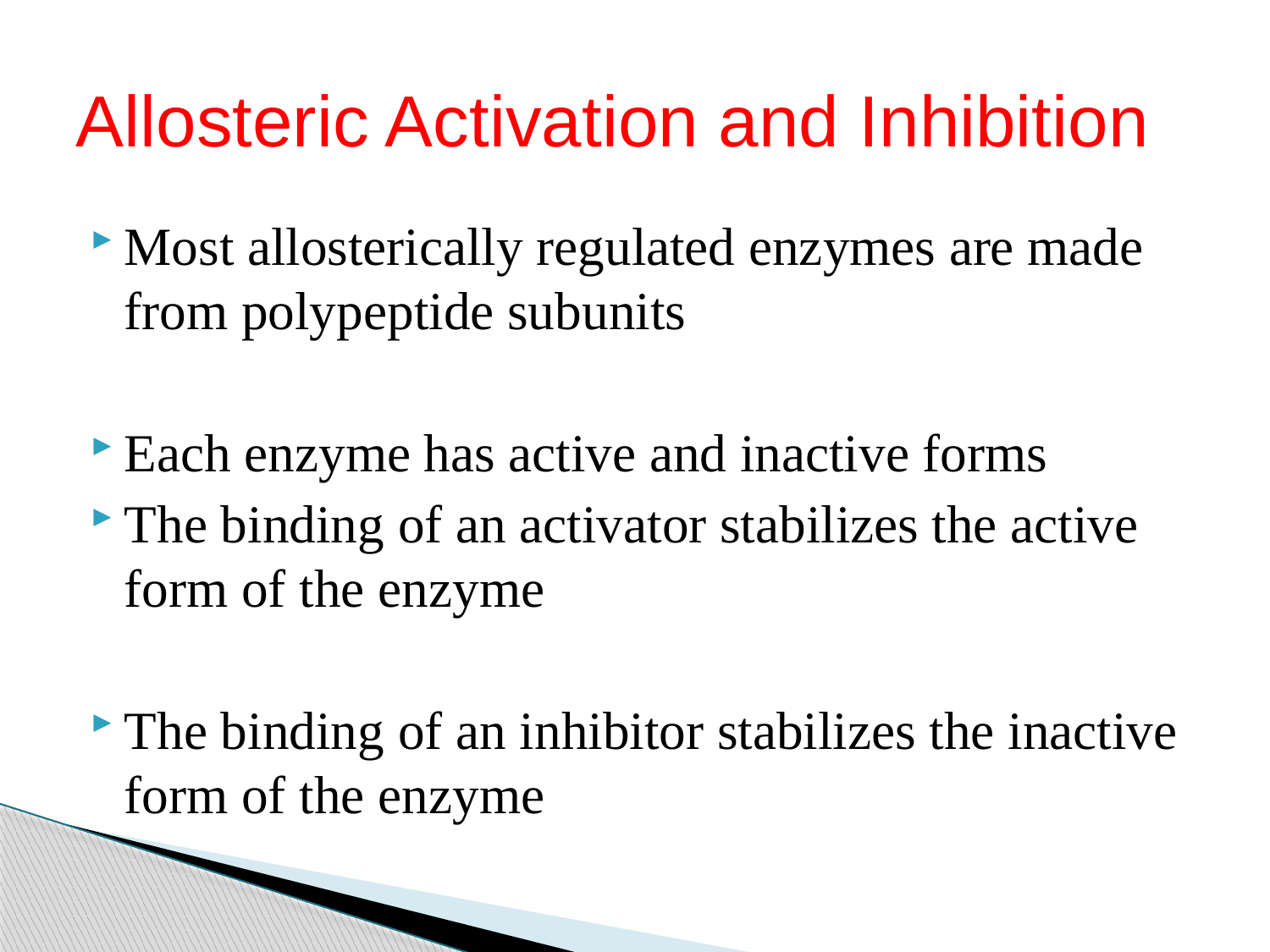

# Allosteric Activation and Inhibition
Most allosterically regulated enzymes are made from polypeptide subunits

Each enzyme has active and inactive forms
The binding of an activator stabilizes the active form of the enzyme

The binding of an inhibitor stabilizes the inactive form of the enzyme